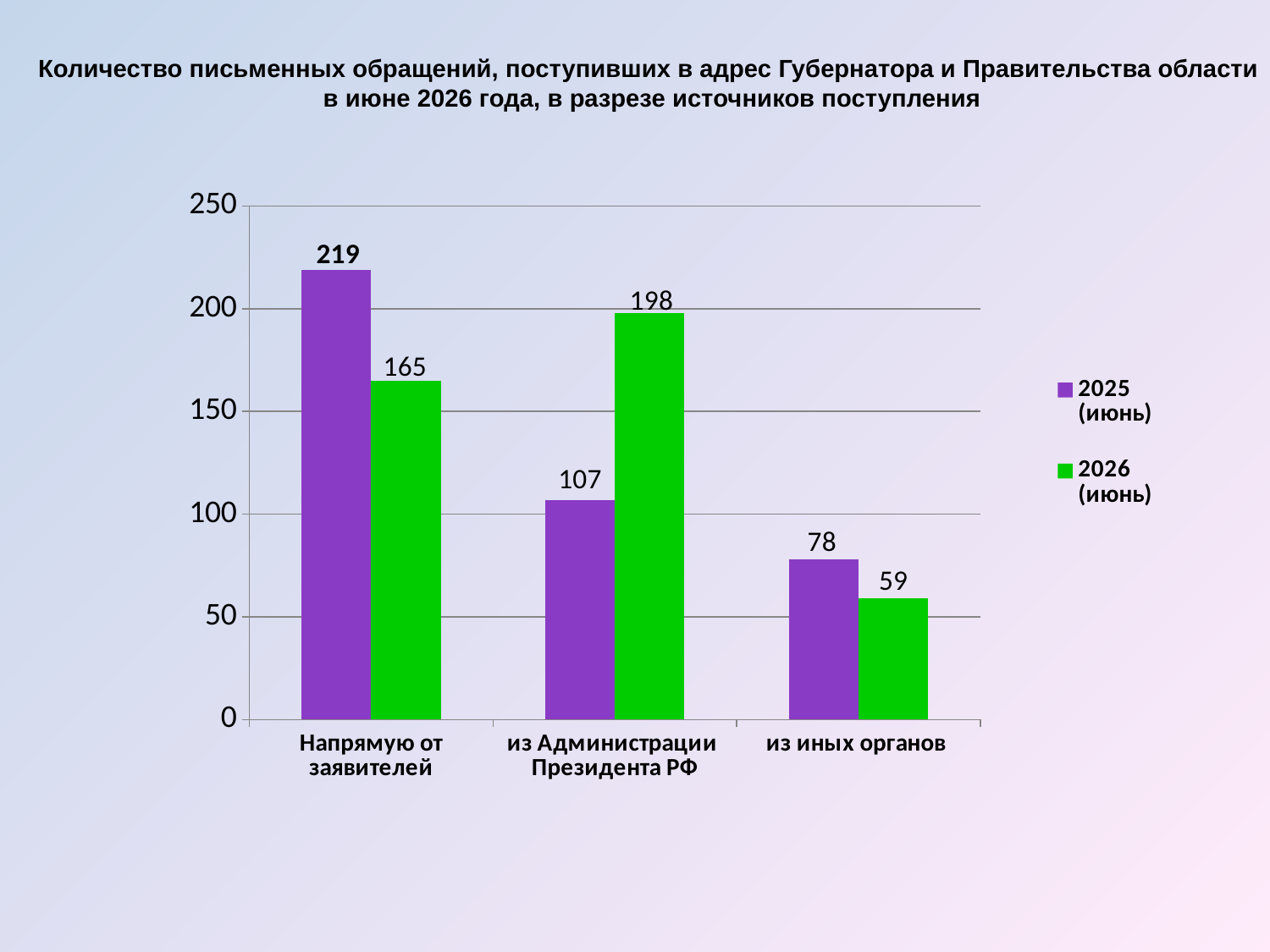

Количество письменных обращений, поступивших в адрес Губернатора и Правительства области
в июне 2026 года, в разрезе источников поступления

### Chart

| Category | 2025 (июнь) | 2026 (июнь) |
|---|---|---|
| Напрямую от заявителей | 219.0 | 165.0 |
| из Администрации  Президента РФ | 107.0 | 198.0 |
| из иных органов  | 78.0 | 59.0 |